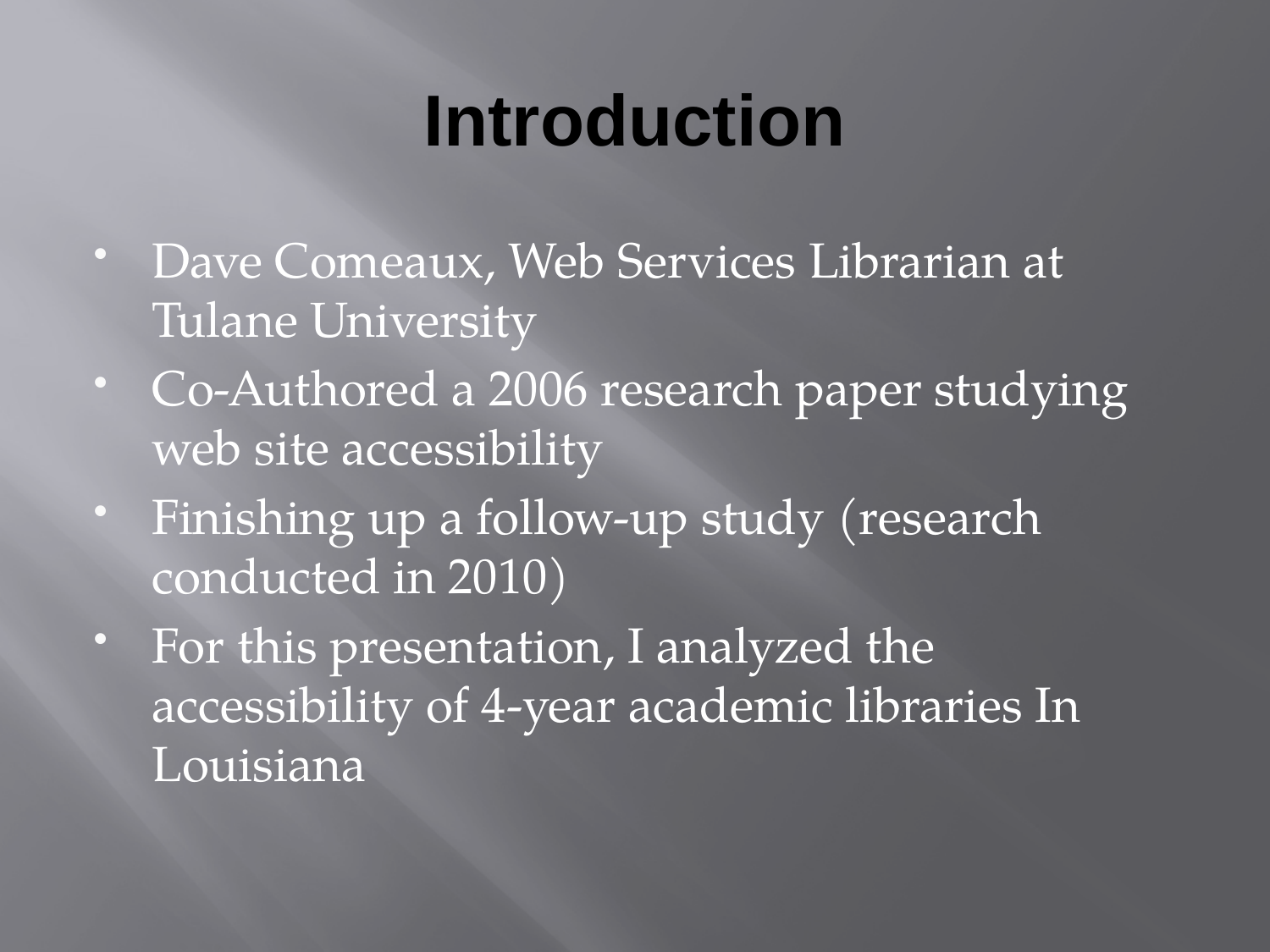

# Introduction
Dave Comeaux, Web Services Librarian at Tulane University
Co-Authored a 2006 research paper studying web site accessibility
Finishing up a follow-up study (research conducted in 2010)
For this presentation, I analyzed the accessibility of 4-year academic libraries In Louisiana